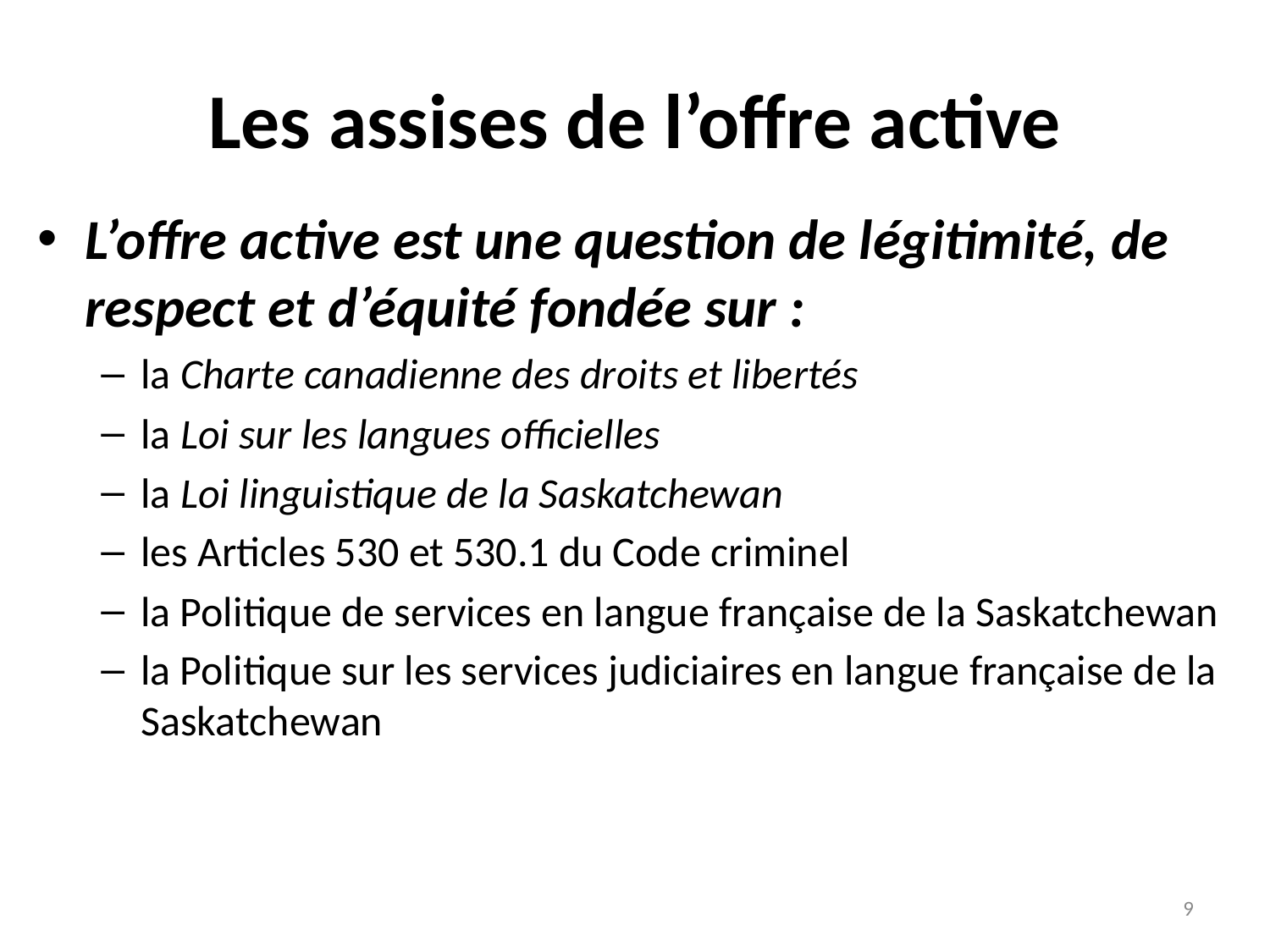

# Les assises de l’offre active
L’offre active est une question de légitimité, de respect et d’équité fondée sur :
la Charte canadienne des droits et libertés
la Loi sur les langues officielles
la Loi linguistique de la Saskatchewan
les Articles 530 et 530.1 du Code criminel
la Politique de services en langue française de la Saskatchewan
la Politique sur les services judiciaires en langue française de la Saskatchewan

9